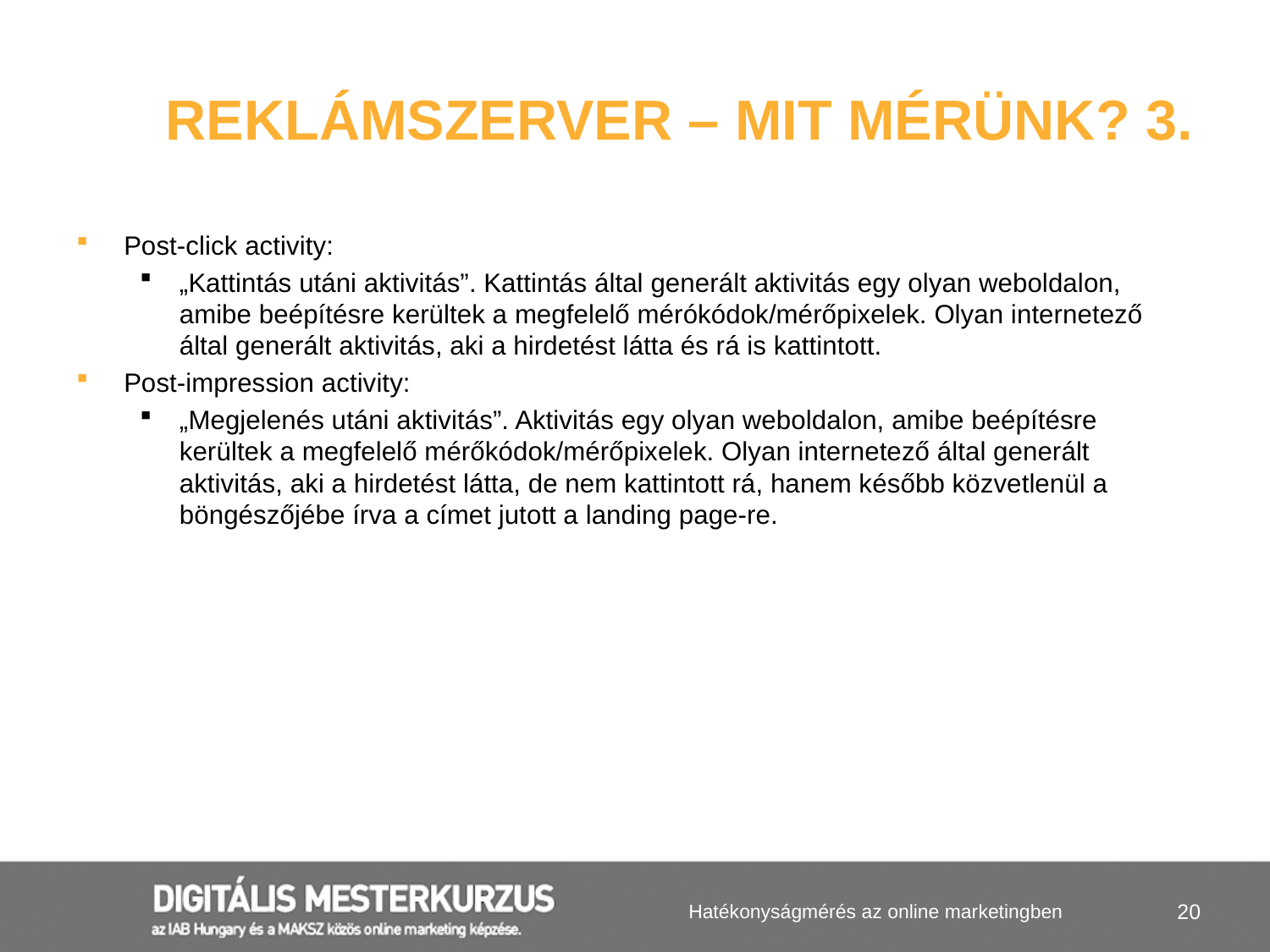

# Reklámszerver – Mit mérünk? 3.
Post-click activity:
„Kattintás utáni aktivitás”. Kattintás által generált aktivitás egy olyan weboldalon, amibe beépítésre kerültek a megfelelő mérókódok/mérőpixelek. Olyan internetező által generált aktivitás, aki a hirdetést látta és rá is kattintott.
Post-impression activity:
„Megjelenés utáni aktivitás”. Aktivitás egy olyan weboldalon, amibe beépítésre kerültek a megfelelő mérőkódok/mérőpixelek. Olyan internetező által generált aktivitás, aki a hirdetést látta, de nem kattintott rá, hanem később közvetlenül a böngészőjébe írva a címet jutott a landing page-re.

Hatékonyságmérés az online marketingben